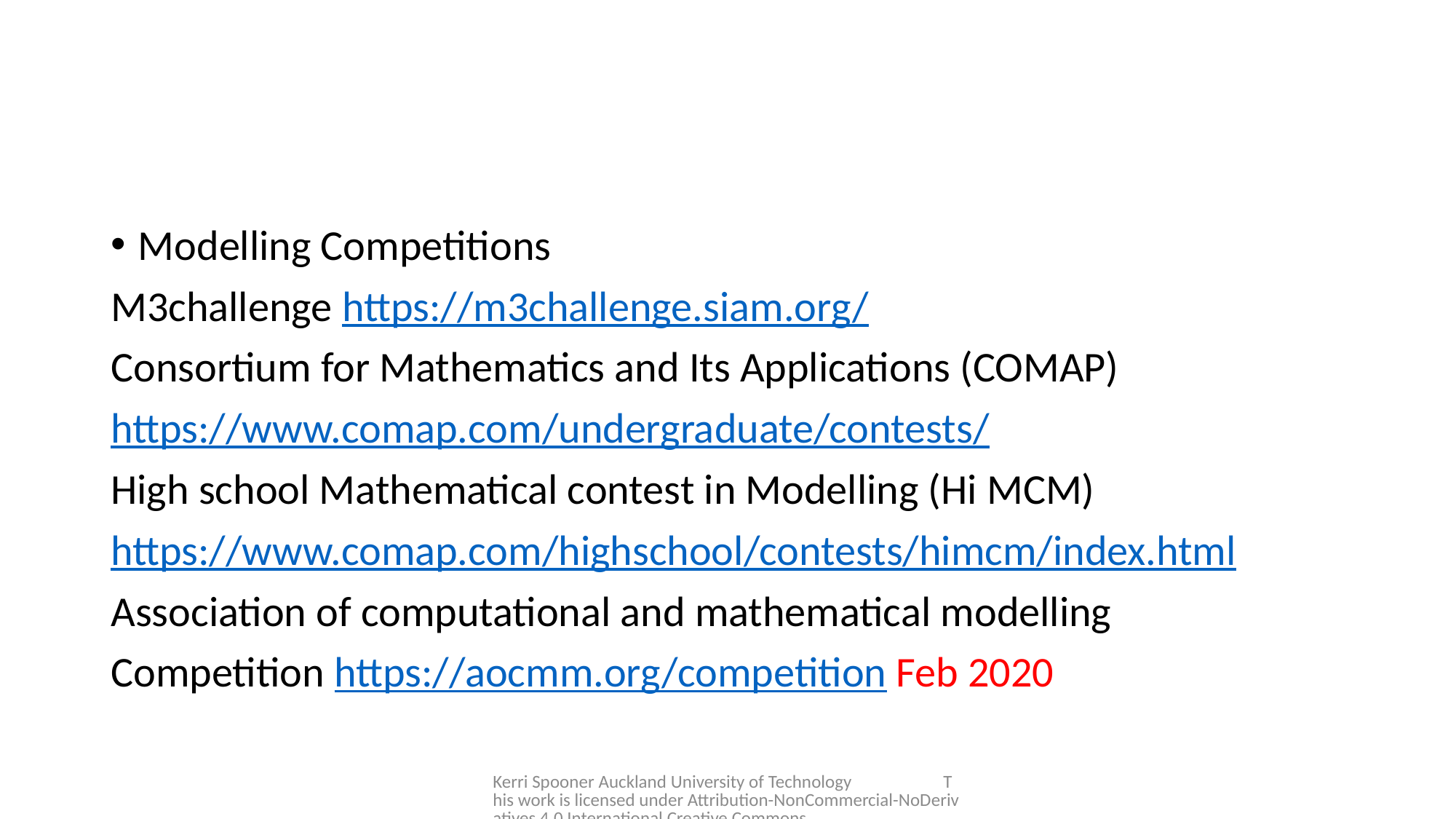

#
Modelling Competitions
M3challenge https://m3challenge.siam.org/
Consortium for Mathematics and Its Applications (COMAP)
https://www.comap.com/undergraduate/contests/
High school Mathematical contest in Modelling (Hi MCM)
https://www.comap.com/highschool/contests/himcm/index.html
Association of computational and mathematical modelling
Competition https://aocmm.org/competition Feb 2020

Kerri Spooner Auckland University of Technology                      This work is licensed under Attribution-NonCommercial-NoDerivatives 4.0 International Creative Commons